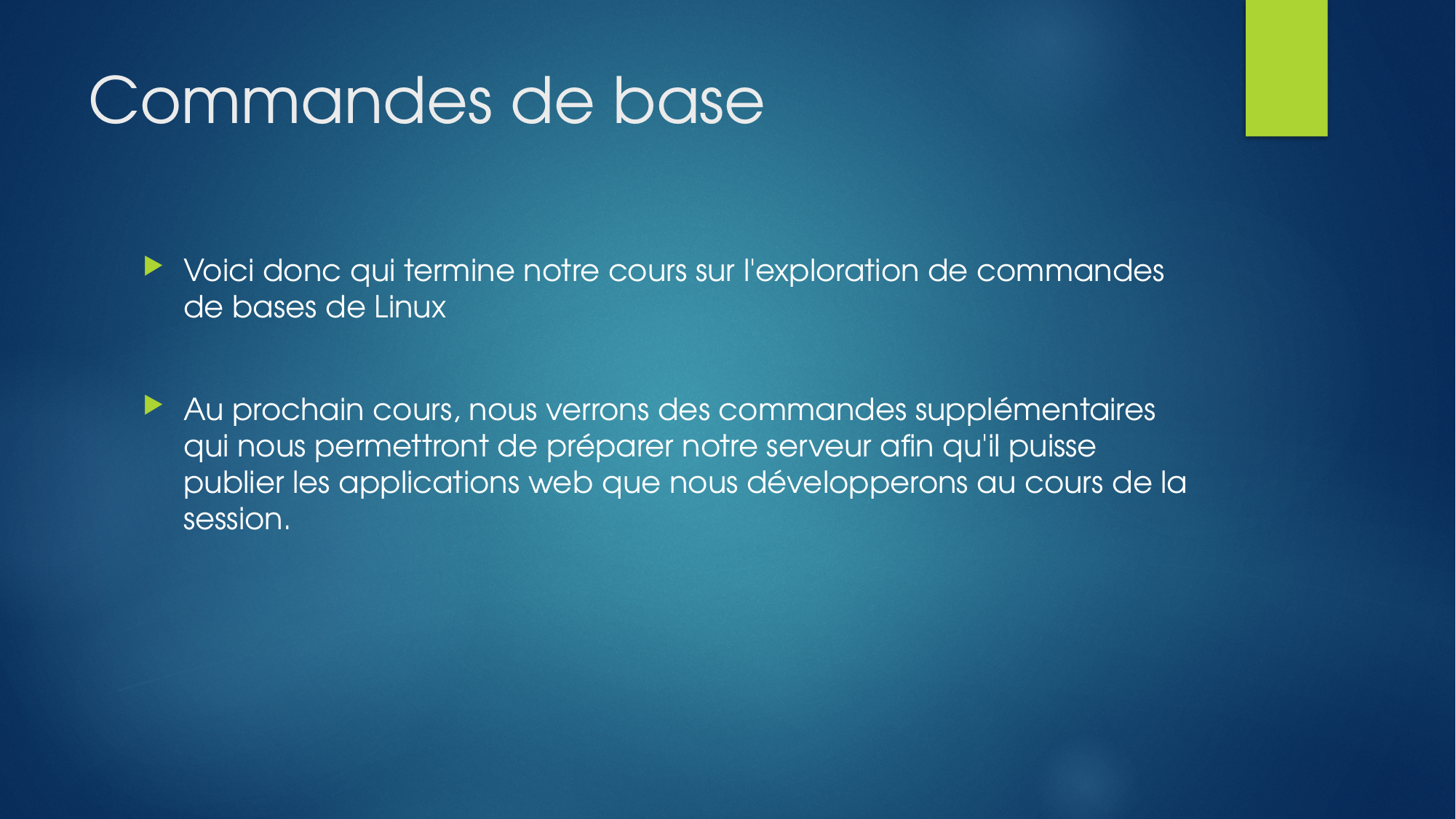

# Commandes de base
Voici donc qui termine notre cours sur l'exploration de commandes de bases de Linux

Au prochain cours, nous verrons des commandes supplémentaires qui nous permettront de préparer notre serveur afin qu'il puisse publier les applications web que nous développerons au cours de la session.